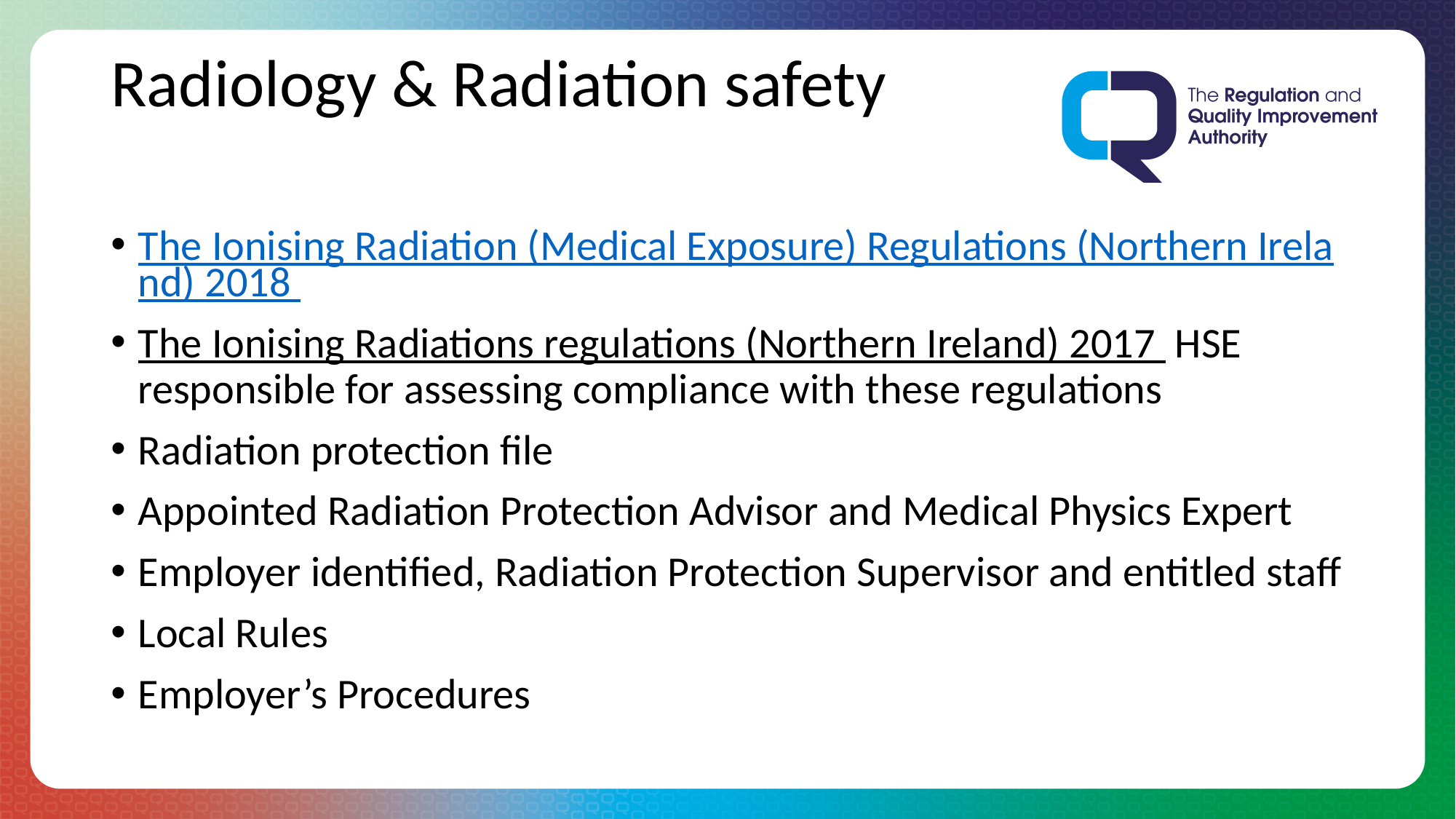

# Radiology & Radiation safety
The Ionising Radiation (Medical Exposure) Regulations (Northern Ireland) 2018
The Ionising Radiations regulations (Northern Ireland) 2017  HSE responsible for assessing compliance with these regulations
Radiation protection file
Appointed Radiation Protection Advisor and Medical Physics Expert
Employer identified, Radiation Protection Supervisor and entitled staff
Local Rules
Employer’s Procedures